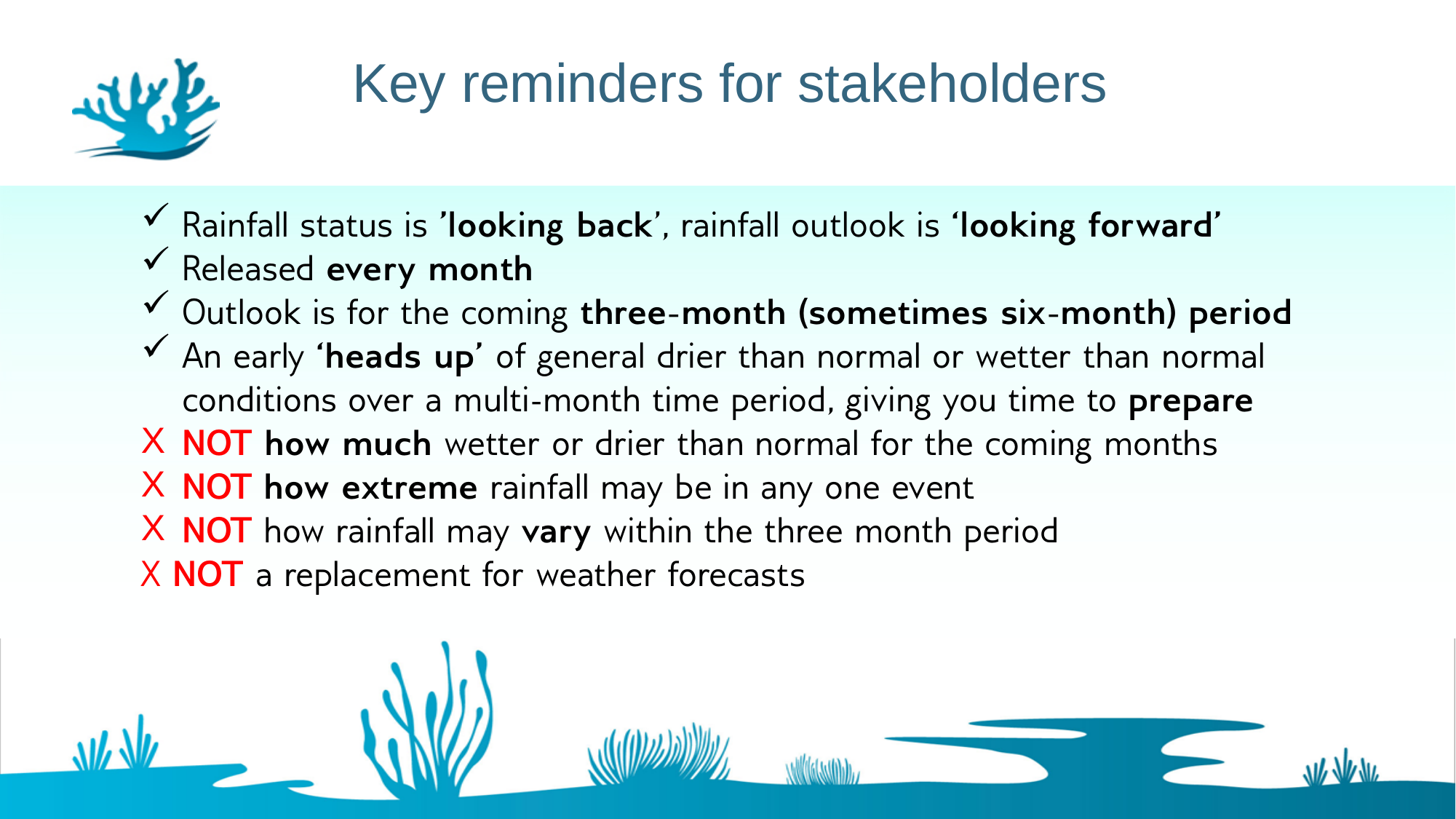

Key reminders for stakeholders
Rainfall status is ’looking back’, rainfall outlook is ‘looking forward’
Released every month
Outlook is for the coming three-month (sometimes six-month) period
An early ‘heads up’ of general drier than normal or wetter than normal conditions over a multi-month time period, giving you time to prepare
NOT how much wetter or drier than normal for the coming months
NOT how extreme rainfall may be in any one event
NOT how rainfall may vary within the three month period
X NOT a replacement for weather forecasts